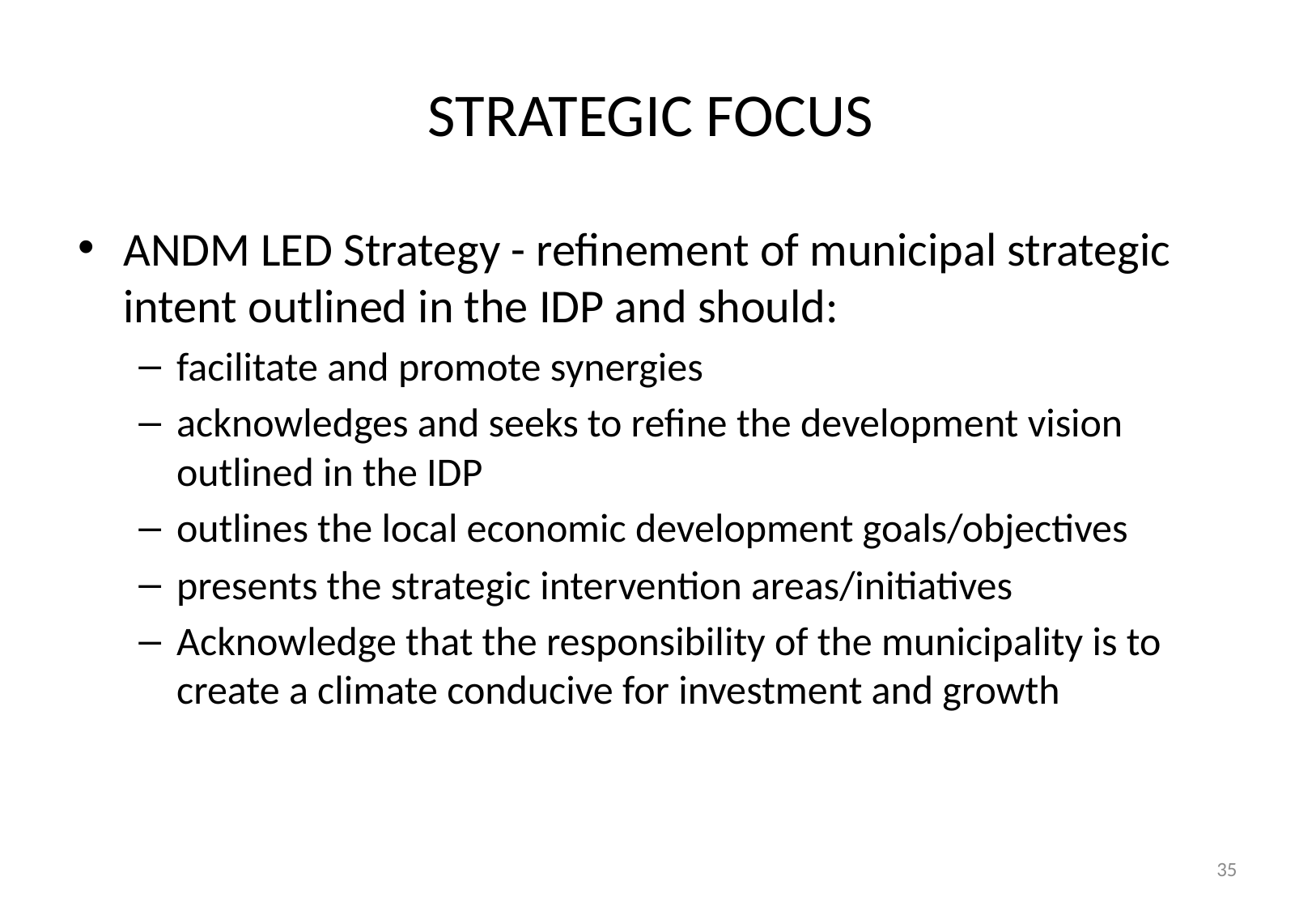

# strategic focus
ANDM LED Strategy - refinement of municipal strategic intent outlined in the IDP and should:
facilitate and promote synergies
acknowledges and seeks to refine the development vision outlined in the IDP
outlines the local economic development goals/objectives
presents the strategic intervention areas/initiatives
Acknowledge that the responsibility of the municipality is to create a climate conducive for investment and growth

35